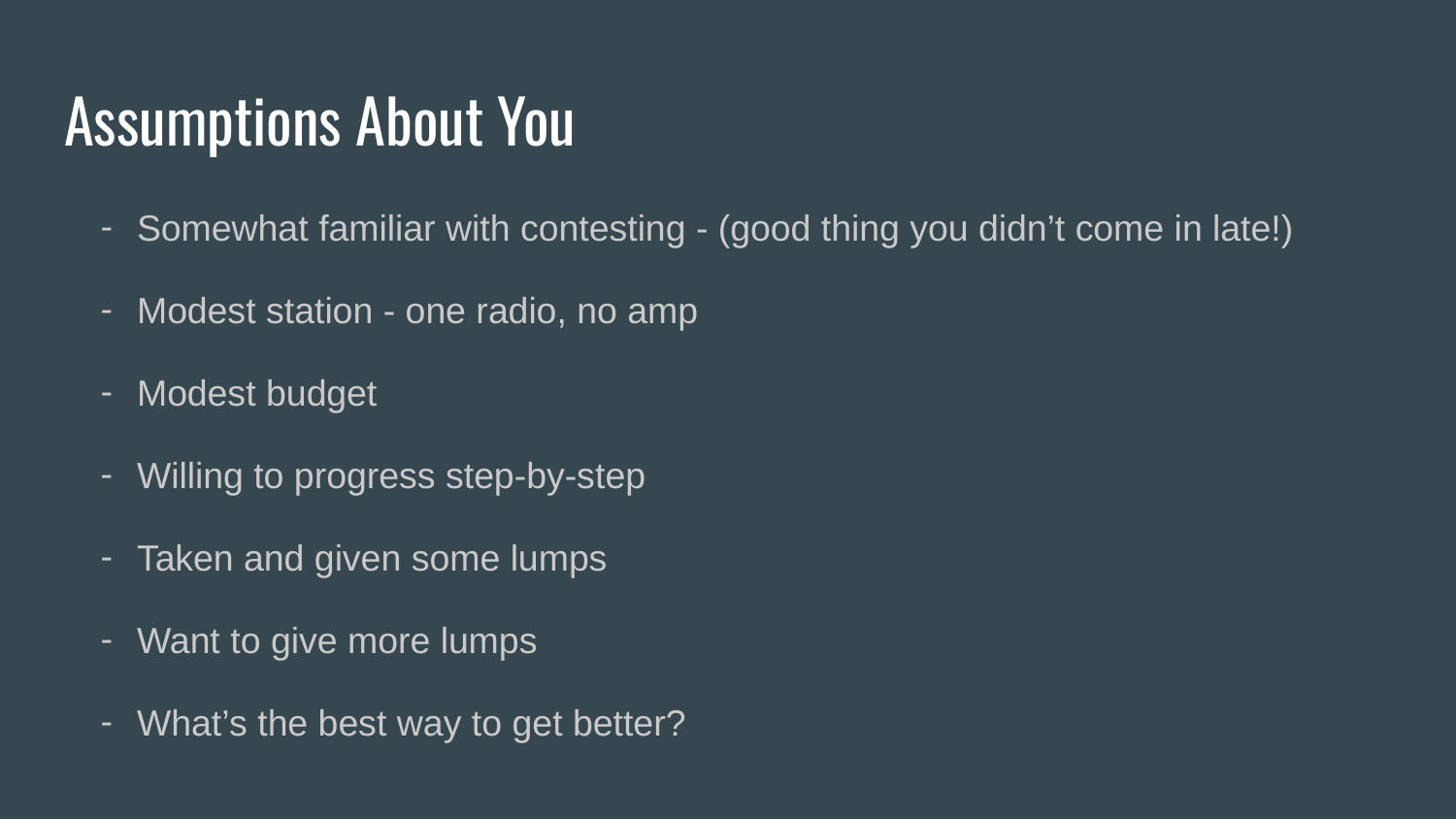

# Assumptions About You
Somewhat familiar with contesting - (good thing you didn’t come in late!)
Modest station - one radio, no amp
Modest budget
Willing to progress step-by-step
Taken and given some lumps
Want to give more lumps
What’s the best way to get better?